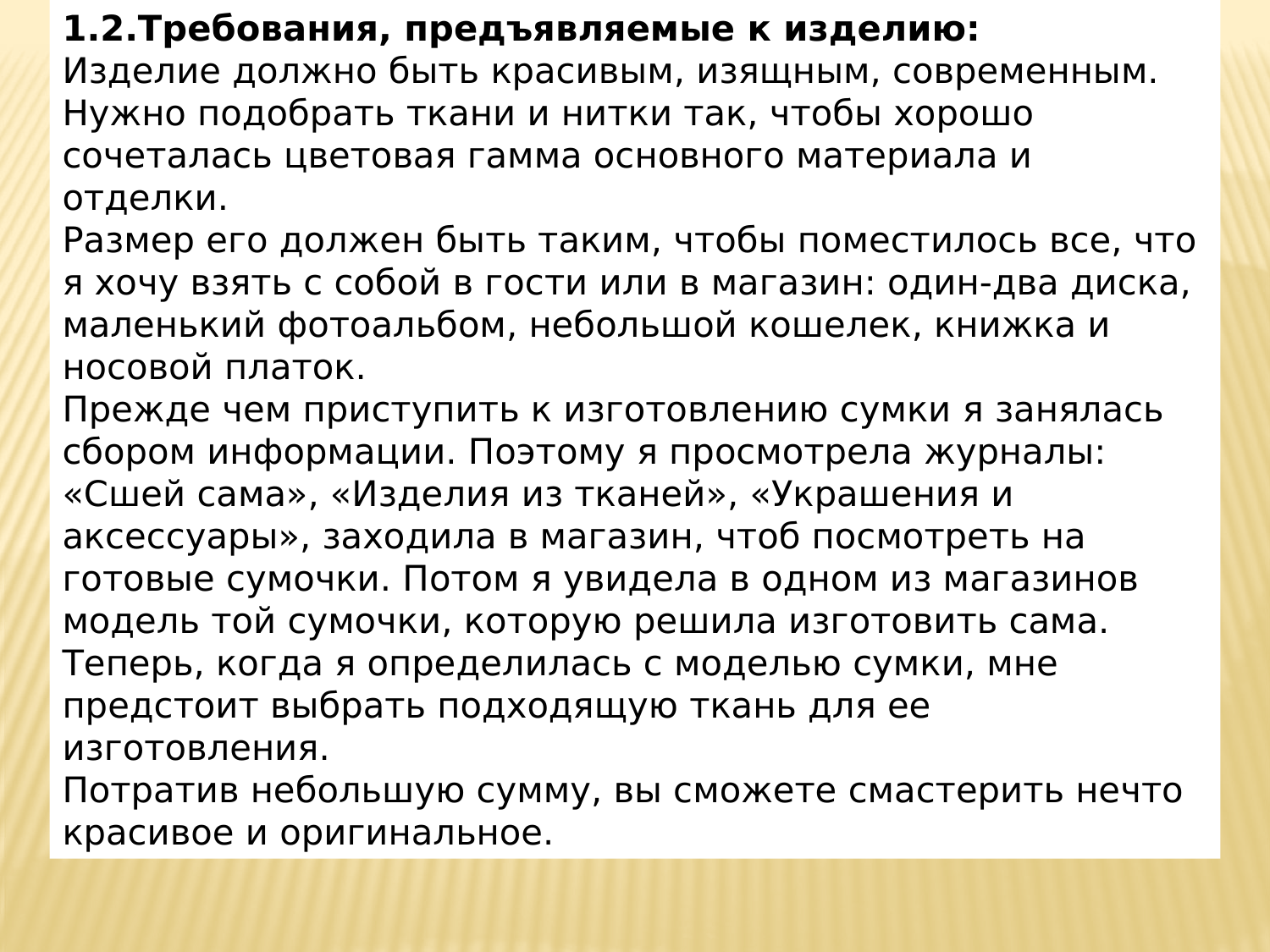

1.2.Требования, предъявляемые к изделию:
Изделие должно быть красивым, изящным, современным. Нужно подобрать ткани и нитки так, чтобы хорошо сочеталась цветовая гамма основного материала и отделки.
Размер его должен быть таким, чтобы поместилось все, что я хочу взять с собой в гости или в магазин: один-два диска, маленький фотоальбом, небольшой кошелек, книжка и носовой платок.
Прежде чем приступить к изготовлению сумки я занялась сбором информации. Поэтому я просмотрела журналы: «Сшей сама», «Изделия из тканей», «Украшения и аксессуары», заходила в магазин, чтоб посмотреть на готовые сумочки. Потом я увидела в одном из магазинов модель той сумочки, которую решила изготовить сама.
Теперь, когда я определилась с моделью сумки, мне предстоит выбрать подходящую ткань для ее изготовления.
Потратив небольшую сумму, вы сможете смастерить нечто красивое и оригинальное.